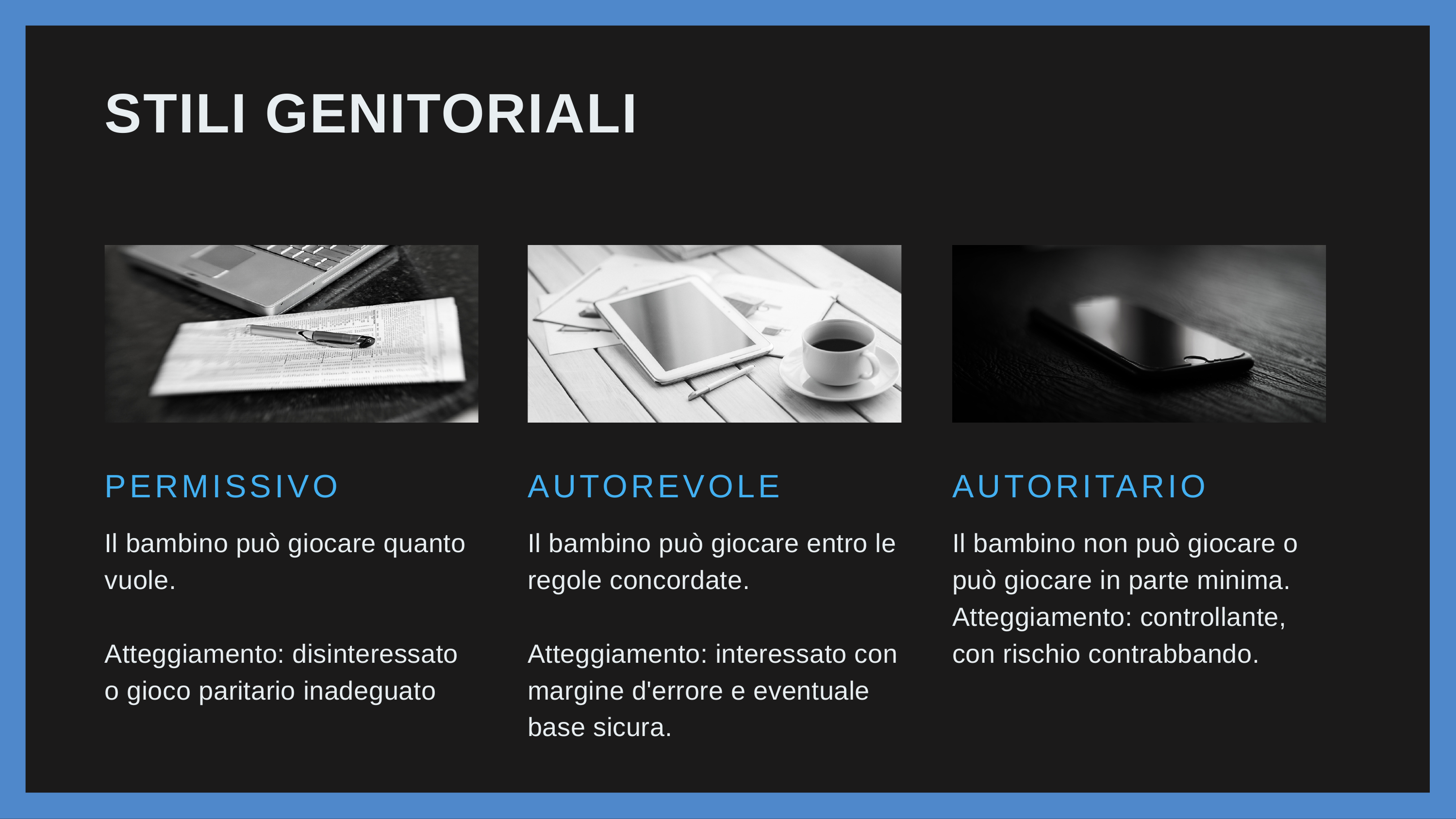

STILI GENITORIALI

PERMISSIVO
Il bambino può giocare quanto vuole.

Atteggiamento: disinteressato o gioco paritario inadeguato
AUTOREVOLE
Il bambino può giocare entro le regole concordate.

Atteggiamento: interessato con margine d'errore e eventuale base sicura.
AUTORITARIO
Il bambino non può giocare o può giocare in parte minima.
Atteggiamento: controllante, con rischio contrabbando.